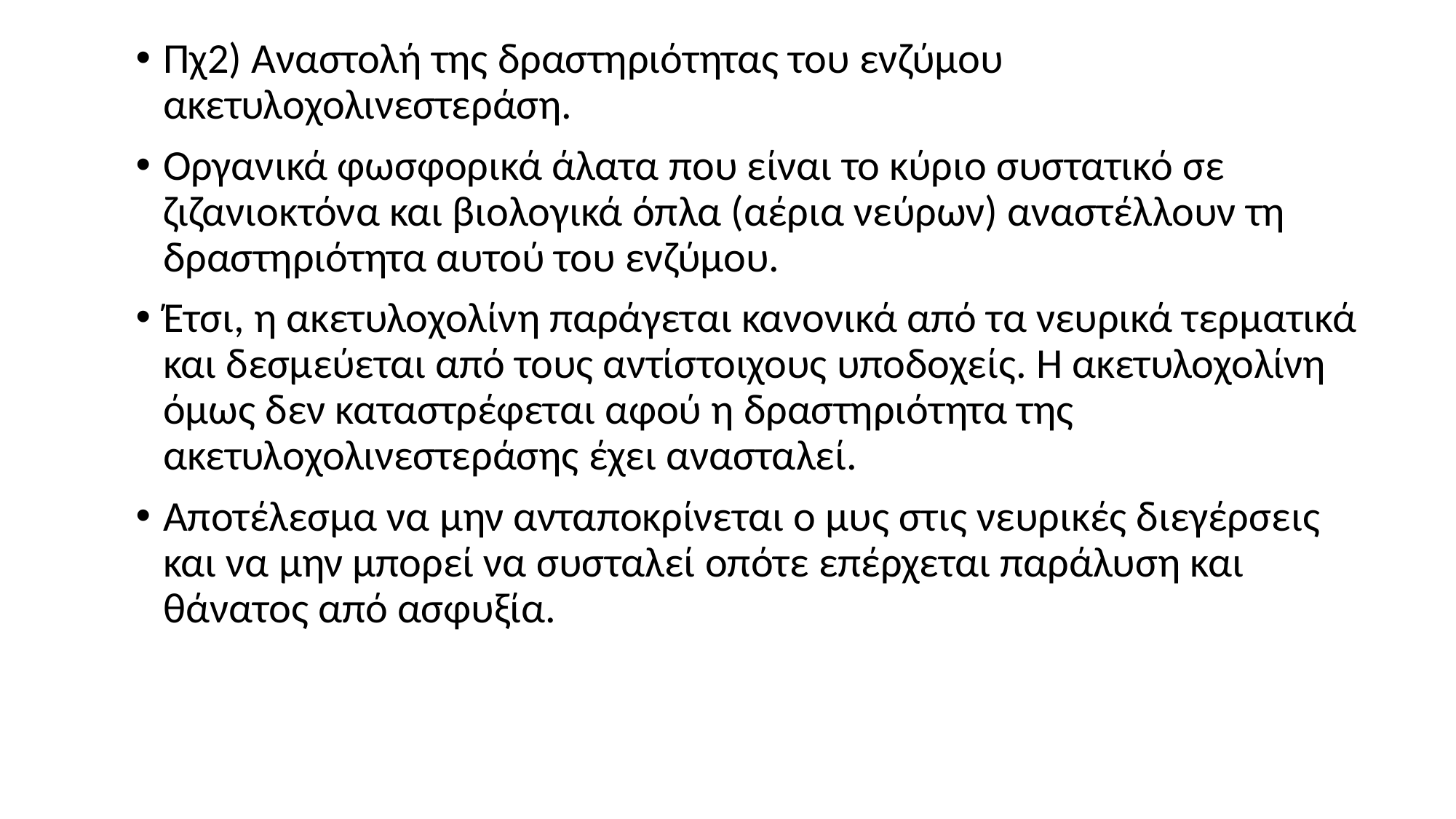

Πχ2) Αναστολή της δραστηριότητας του ενζύμου ακετυλοχολινεστεράση.
Οργανικά φωσφορικά άλατα που είναι το κύριο συστατικό σε ζιζανιοκτόνα και βιολογικά όπλα (αέρια νεύρων) αναστέλλουν τη δραστηριότητα αυτού του ενζύμου.
Έτσι, η ακετυλοχολίνη παράγεται κανονικά από τα νευρικά τερματικά και δεσμεύεται από τους αντίστοιχους υποδοχείς. Η ακετυλοχολίνη όμως δεν καταστρέφεται αφού η δραστηριότητα της ακετυλοχολινεστεράσης έχει ανασταλεί.
Αποτέλεσμα να μην ανταποκρίνεται ο μυς στις νευρικές διεγέρσεις και να μην μπορεί να συσταλεί οπότε επέρχεται παράλυση και θάνατος από ασφυξία.